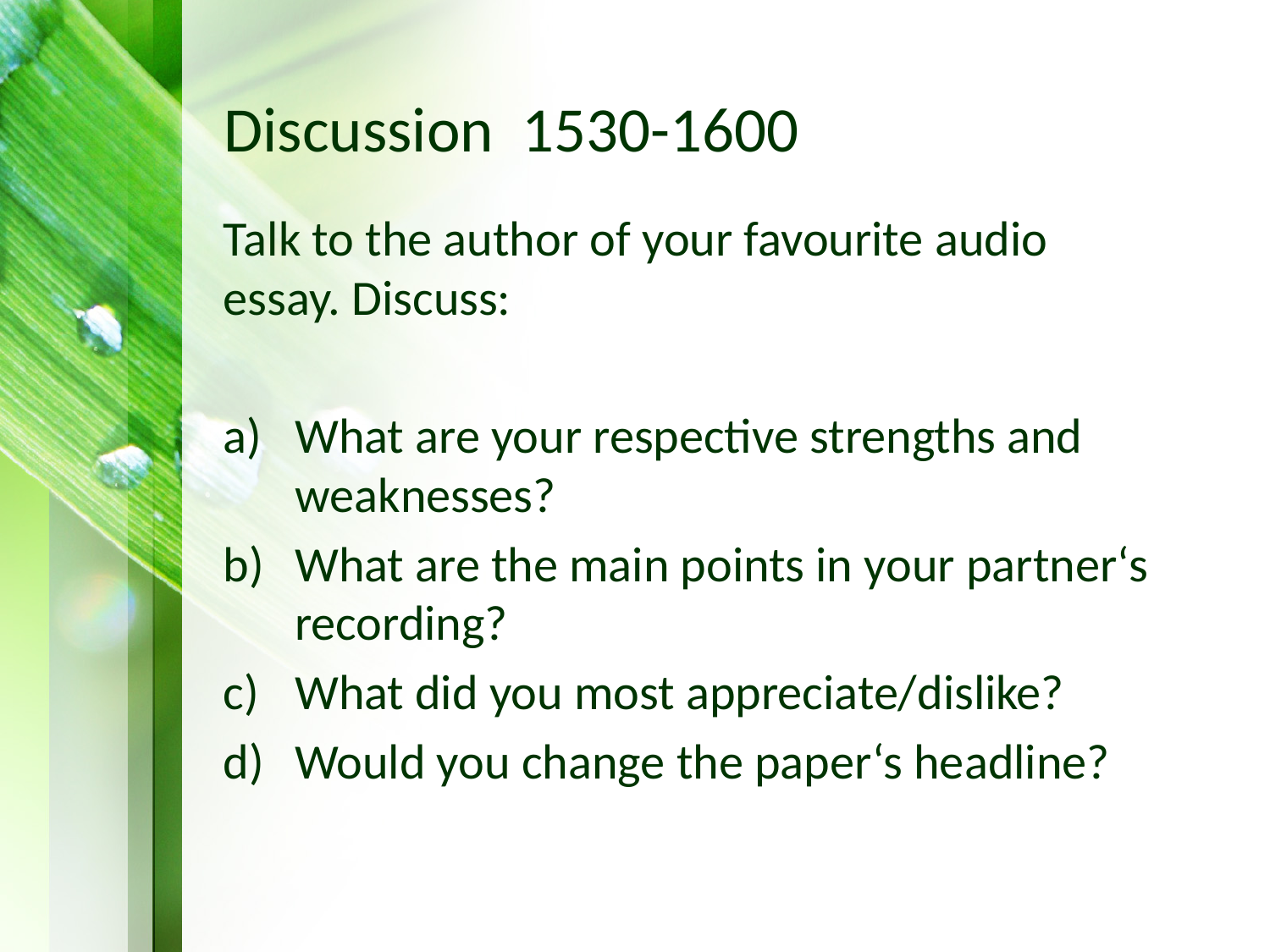

# Discussion  1530-1600
Talk to the author of your favourite audio essay. Discuss:

What are your respective strengths and weaknesses?
What are the main points in your partner‘s recording?
What did you most appreciate/dislike?
Would you change the paper‘s headline?